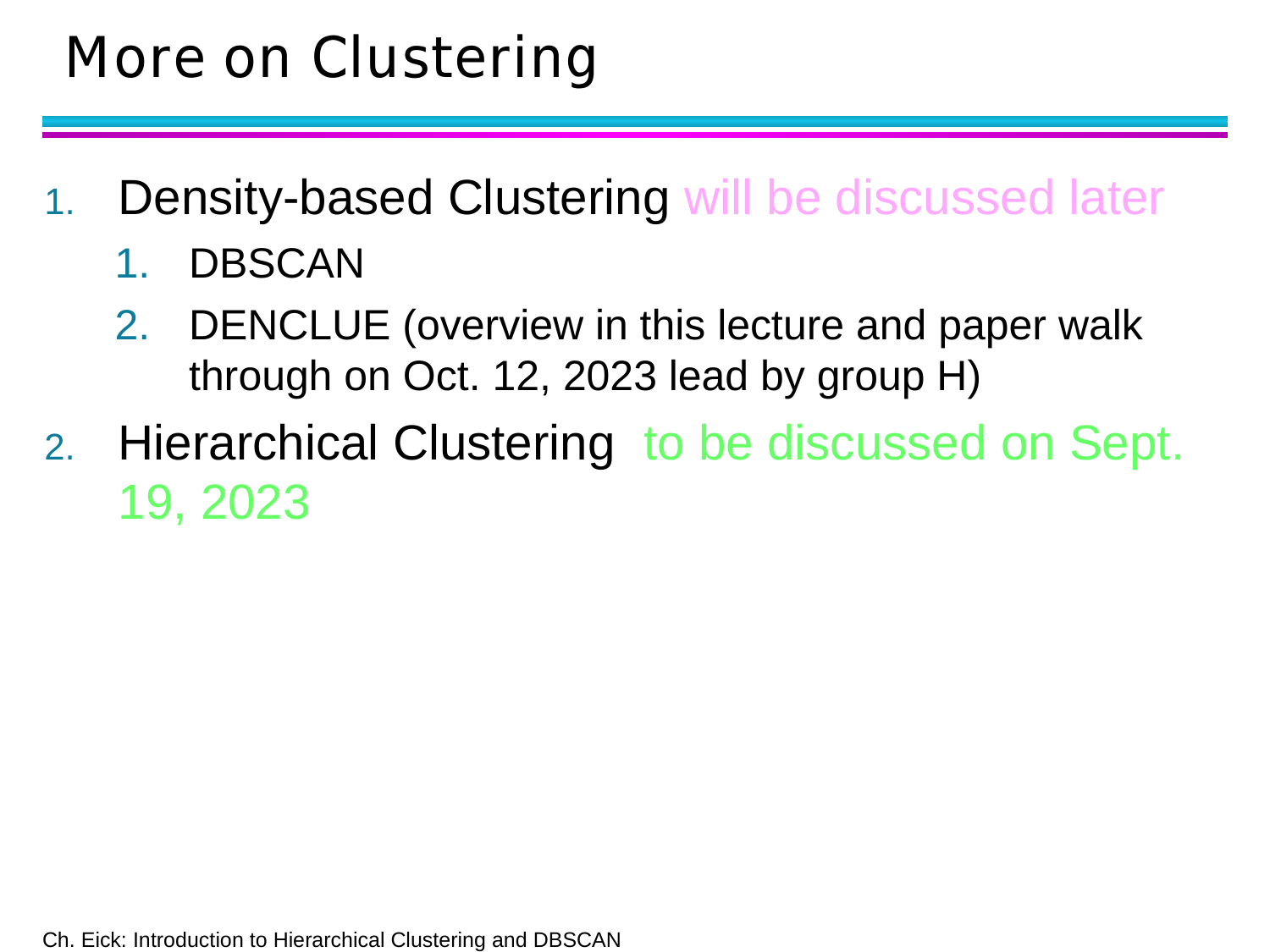

# More on Clustering
Density-based Clustering will be discussed later
DBSCAN
DENCLUE (overview in this lecture and paper walk through on Oct. 12, 2023 lead by group H)
Hierarchical Clustering  to be discussed on Sept. 19, 2023